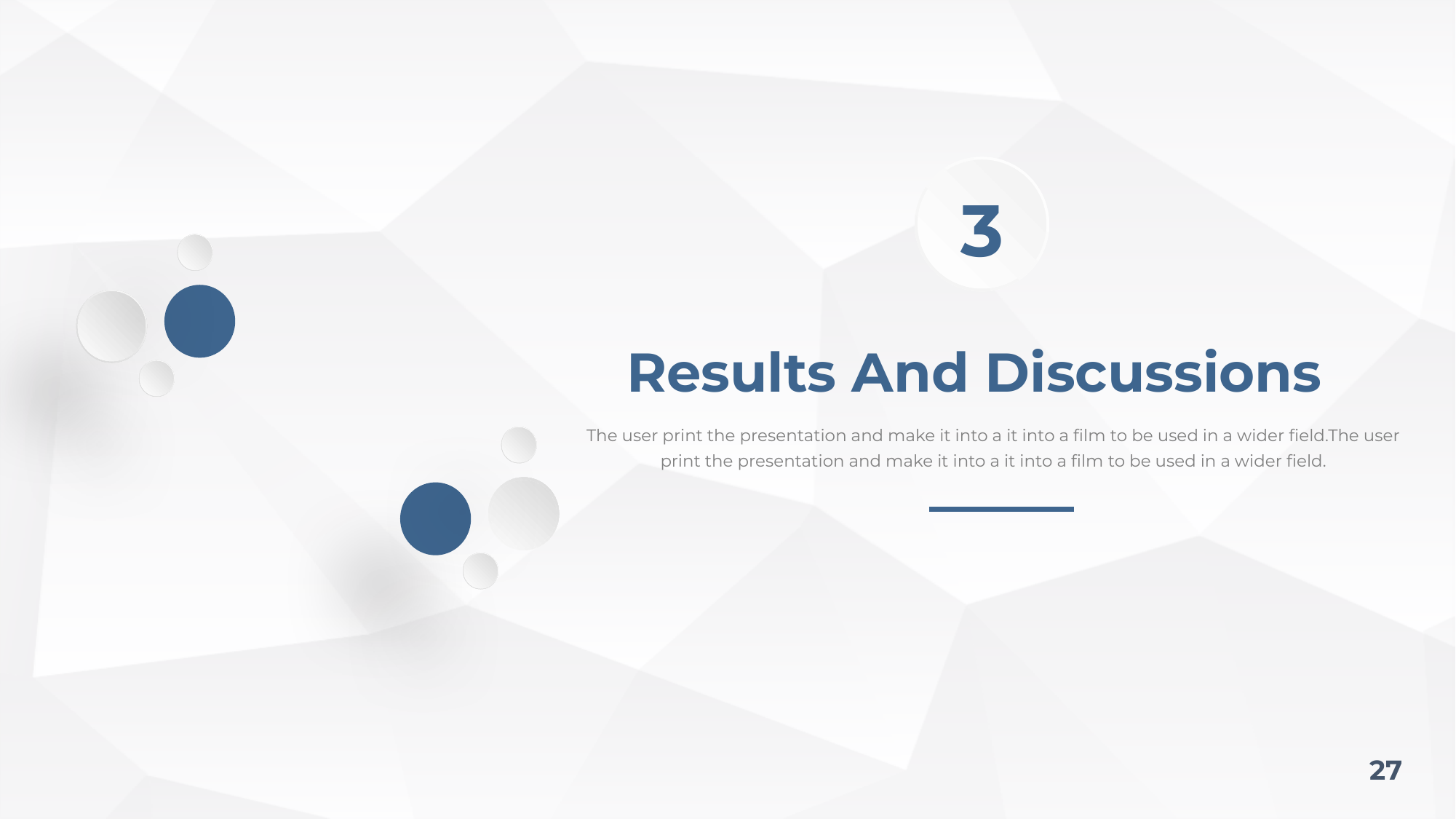

3

Results And Discussions

The user print the presentation and make it into a it into a film to be used in a wider field.The user print the presentation and make it into a it into a film to be used in a wider field.

27